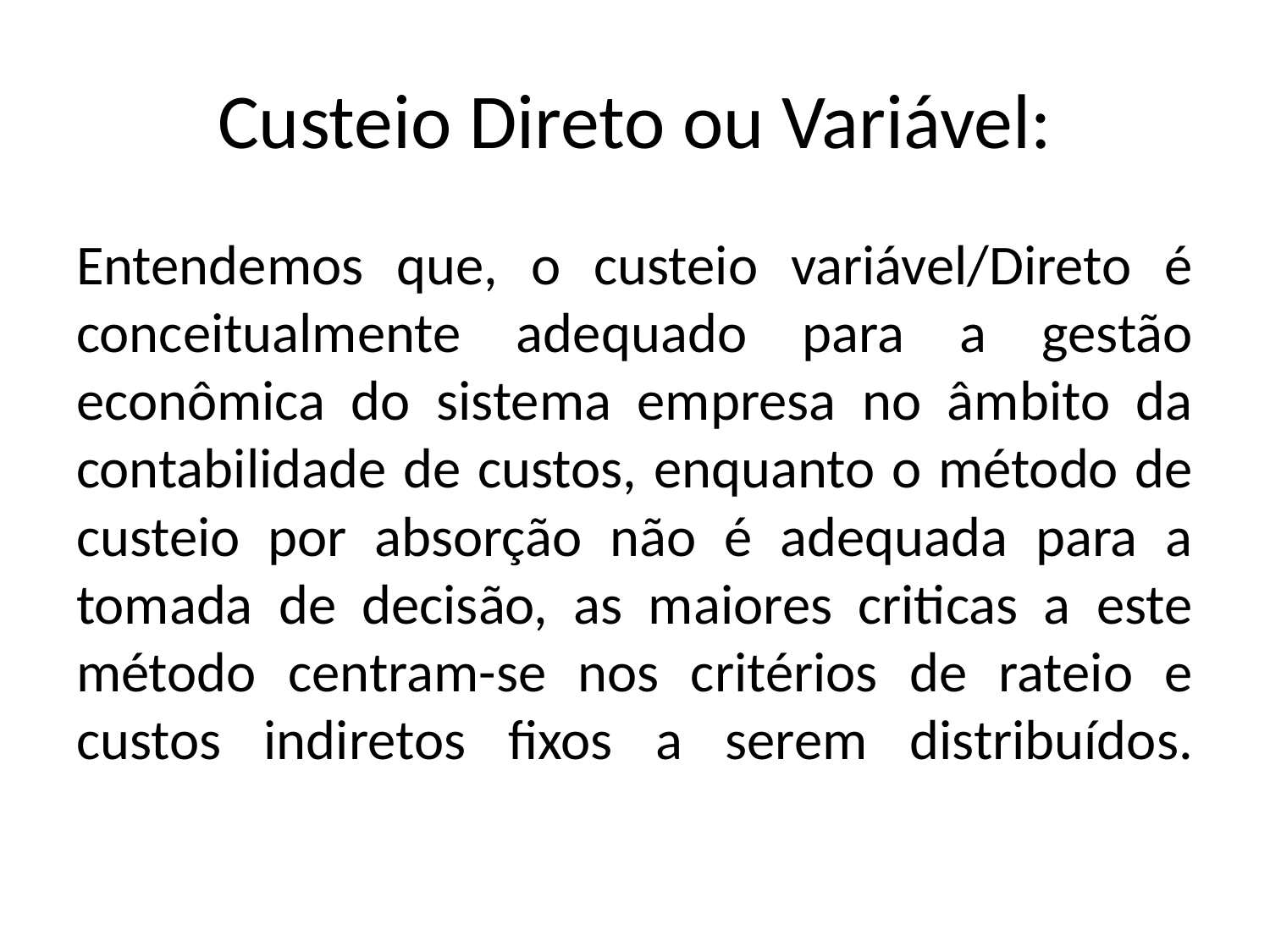

# Custeio Direto ou Variável:
Entendemos que, o custeio variável/Direto é conceitualmente adequado para a gestão econômica do sistema empresa no âmbito da contabilidade de custos, enquanto o método de custeio por absorção não é adequada para a tomada de decisão, as maiores criticas a este método centram-se nos critérios de rateio e custos indiretos fixos a serem distribuídos.